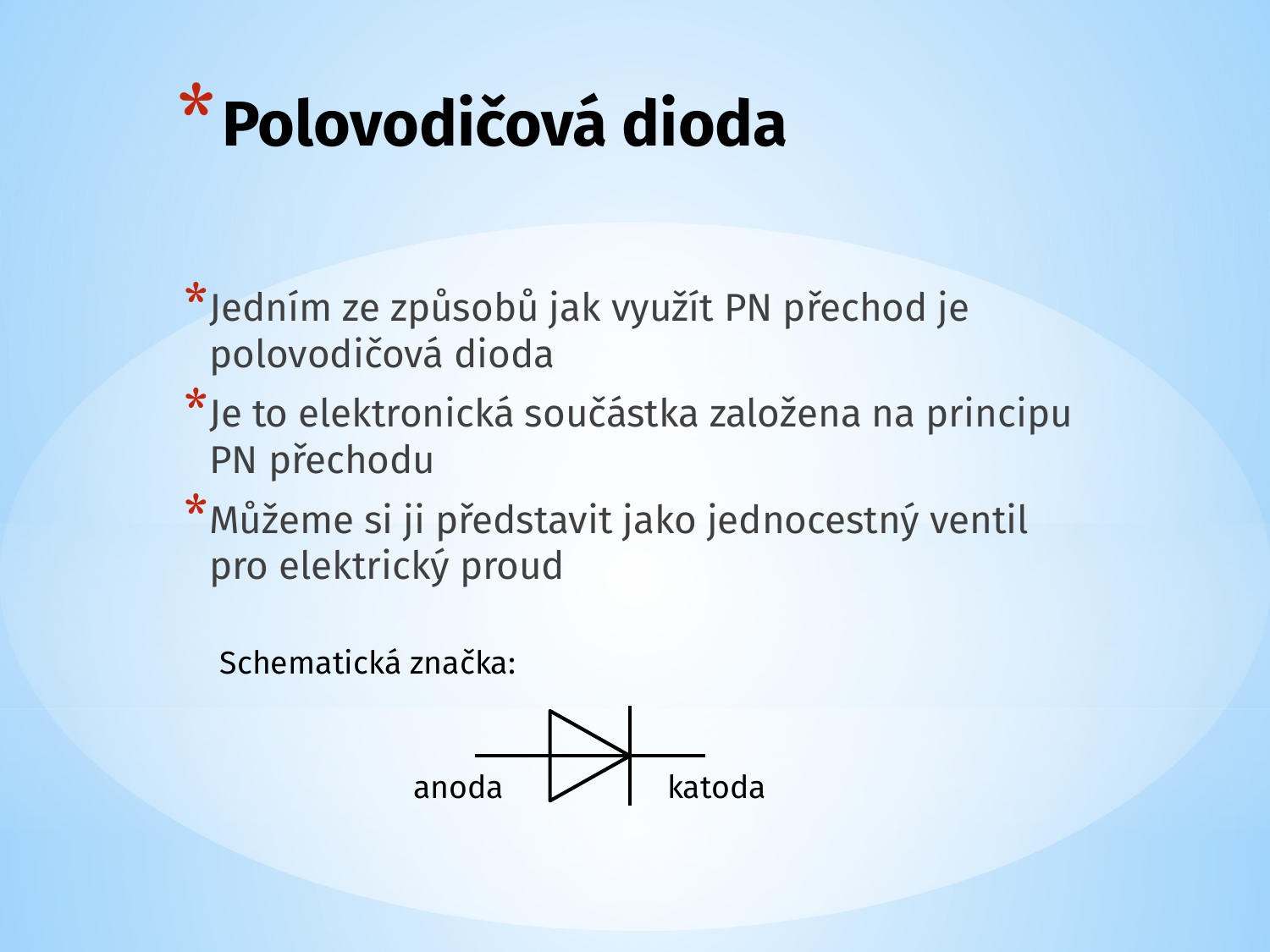

# Polovodičová dioda
Jedním ze způsobů jak využít PN přechod je polovodičová dioda
Je to elektronická součástka založena na principu PN přechodu
Můžeme si ji představit jako jednocestný ventil pro elektrický proud

Schematická značka:

anoda 		katoda